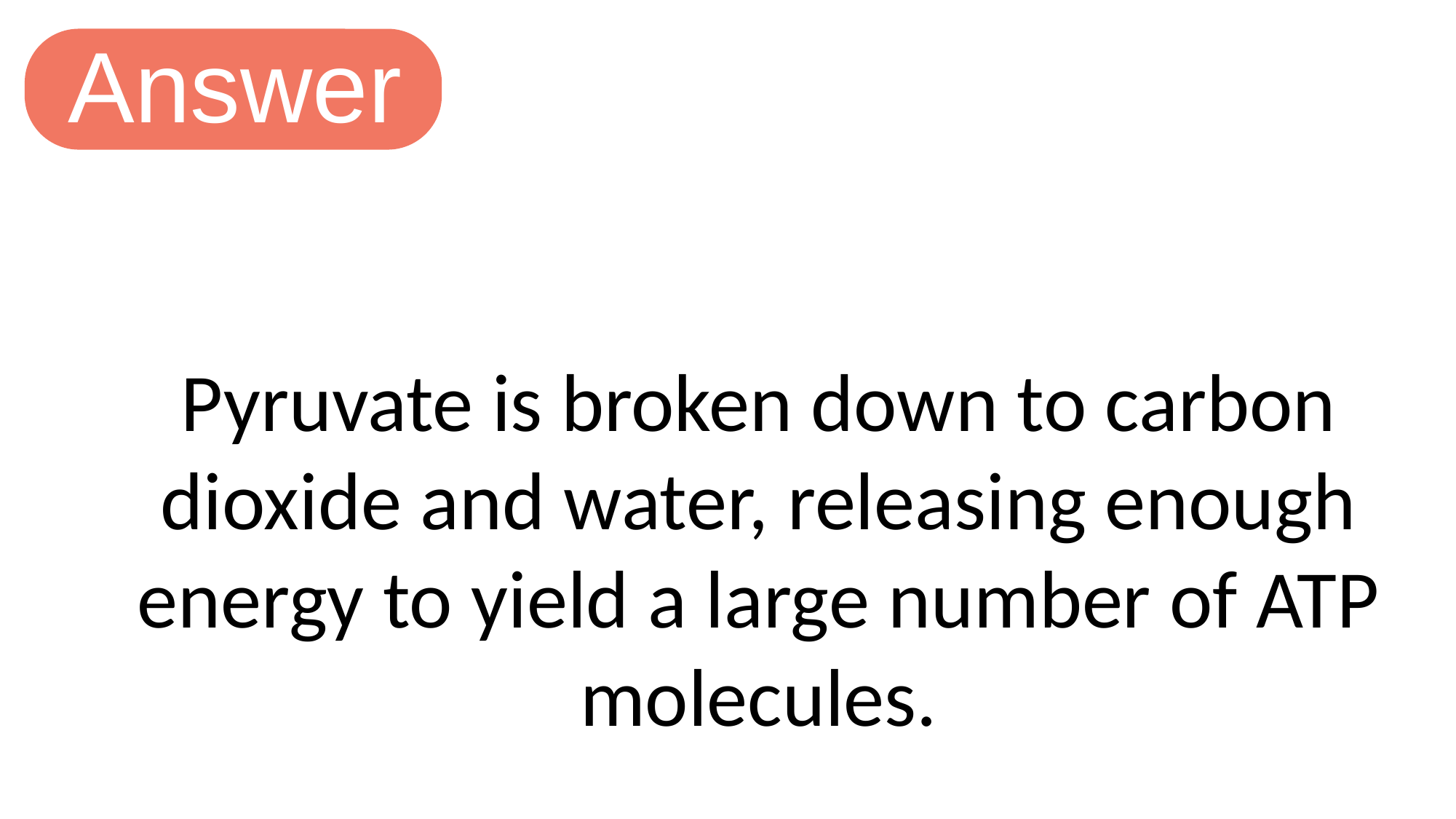

Answer

Pyruvate is broken down to carbon dioxide and water, releasing enough energy to yield a large number of ATP molecules.